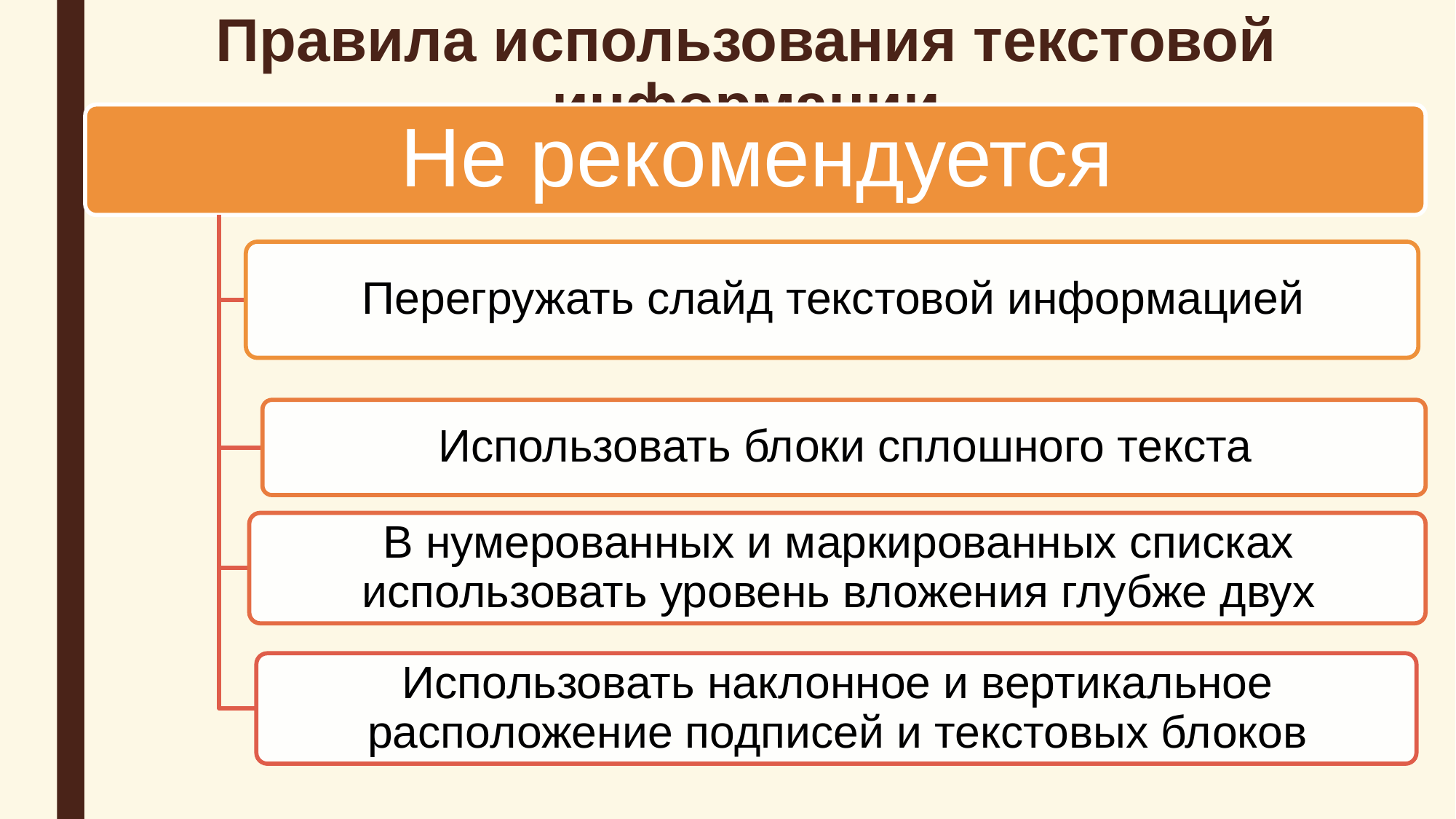

# Правила использования текстовой информации
Не рекомендуется
Перегружать слайд текстовой информацией
Использовать блоки сплошного текста
В нумерованных и маркированных списках использовать уровень вложения глубже двух
Использовать наклонное и вертикальное расположение подписей и текстовых блоков